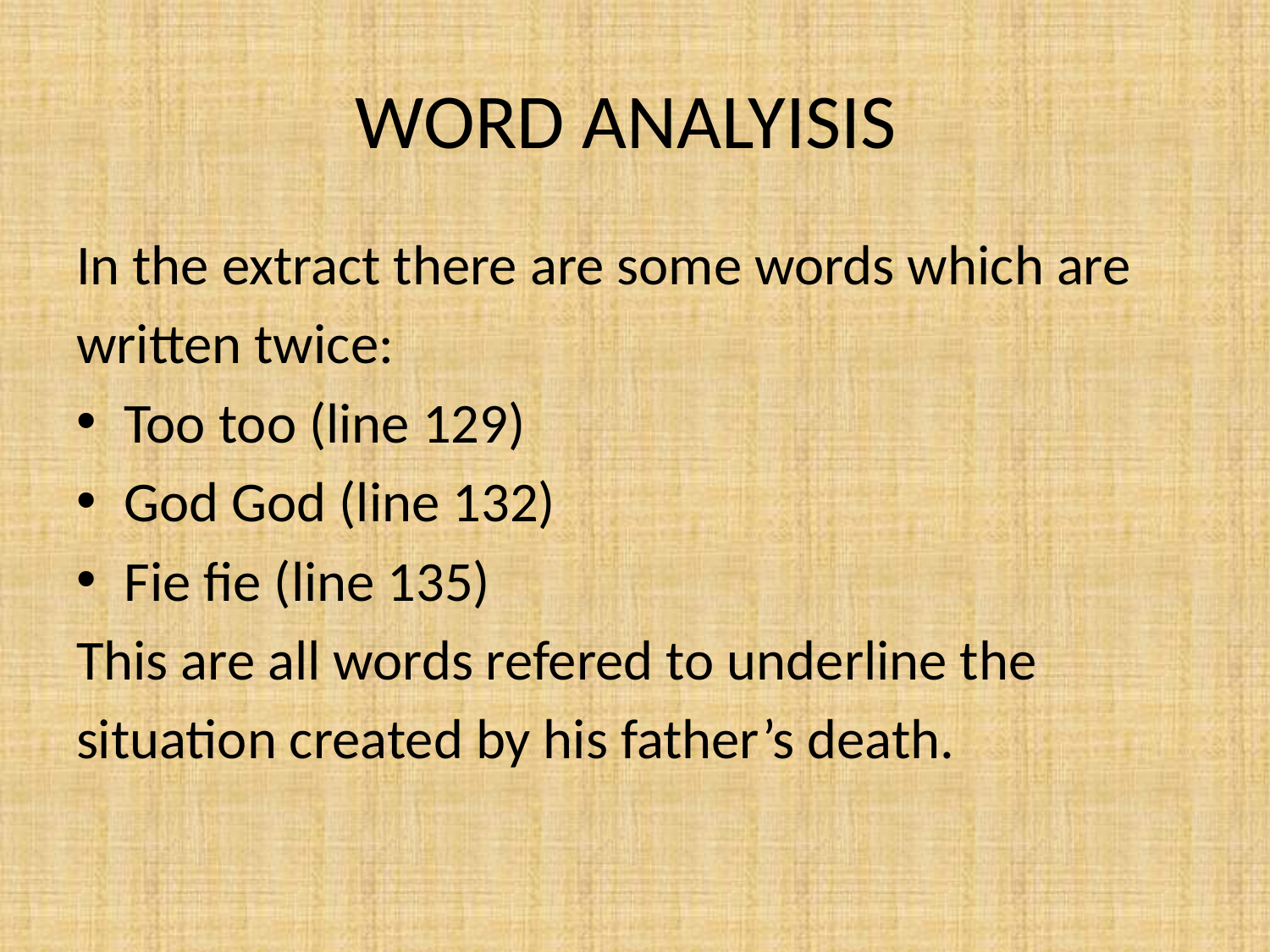

# WORD ANALYISIS
In the extract there are some words which are
written twice:
Too too (line 129)
God God (line 132)
Fie fie (line 135)
This are all words refered to underline the
situation created by his father’s death.